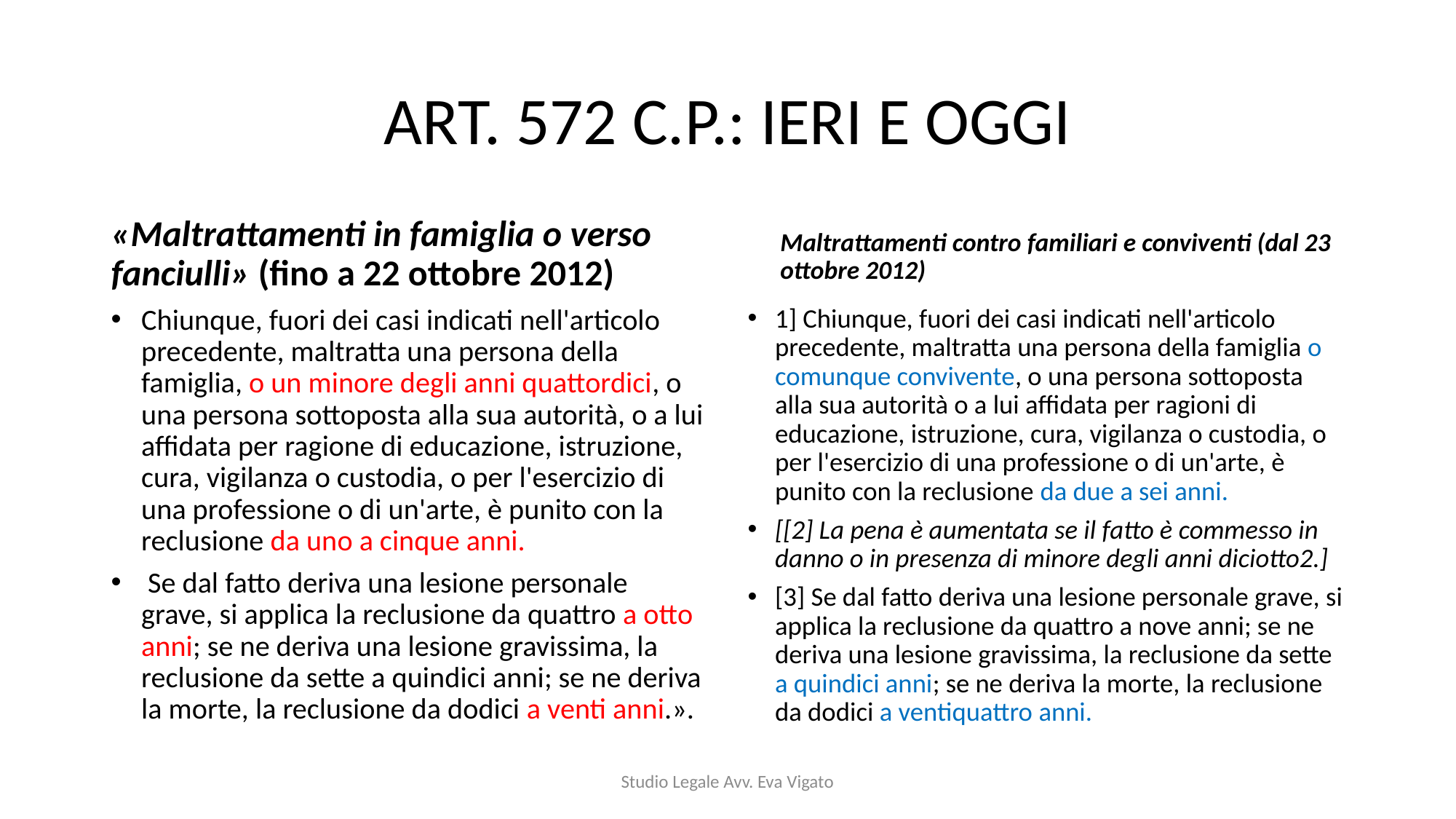

# ART. 572 C.P.: IERI E OGGI
«Maltrattamenti in famiglia o verso fanciulli» (fino a 22 ottobre 2012)
Maltrattamenti contro familiari e conviventi (dal 23 ottobre 2012)
Chiunque, fuori dei casi indicati nell'articolo precedente, maltratta una persona della famiglia, o un minore degli anni quattordici, o una persona sottoposta alla sua autorità, o a lui affidata per ragione di educazione, istruzione, cura, vigilanza o custodia, o per l'esercizio di una professione o di un'arte, è punito con la reclusione da uno a cinque anni.
 Se dal fatto deriva una lesione personale grave, si applica la reclusione da quattro a otto anni; se ne deriva una lesione gravissima, la reclusione da sette a quindici anni; se ne deriva la morte, la reclusione da dodici a venti anni.».
1] Chiunque, fuori dei casi indicati nell'articolo precedente, maltratta una persona della famiglia o comunque convivente, o una persona sottoposta alla sua autorità o a lui affidata per ragioni di educazione, istruzione, cura, vigilanza o custodia, o per l'esercizio di una professione o di un'arte, è punito con la reclusione da due a sei anni.
[[2] La pena è aumentata se il fatto è commesso in danno o in presenza di minore degli anni diciotto2.]
[3] Se dal fatto deriva una lesione personale grave, si applica la reclusione da quattro a nove anni; se ne deriva una lesione gravissima, la reclusione da sette a quindici anni; se ne deriva la morte, la reclusione da dodici a ventiquattro anni.

Studio Legale Avv. Eva Vigato